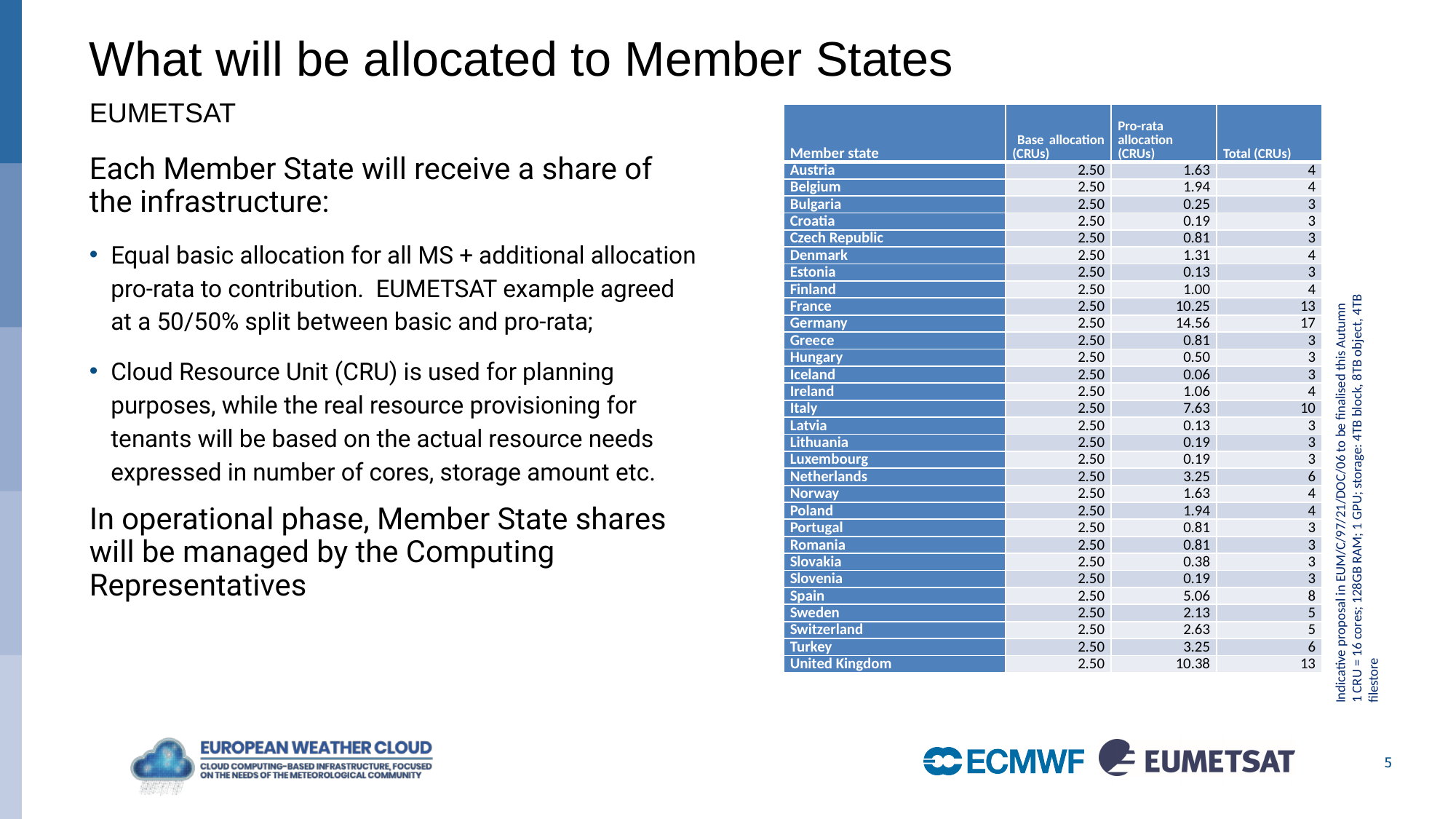

# What will be allocated to Member States EUMETSAT
| Member state | Base allocation (CRUs) | Pro-rata allocation (CRUs) | Total (CRUs) |
| --- | --- | --- | --- |
| Austria | 2.50 | 1.63 | 4 |
| Belgium | 2.50 | 1.94 | 4 |
| Bulgaria | 2.50 | 0.25 | 3 |
| Croatia | 2.50 | 0.19 | 3 |
| Czech Republic | 2.50 | 0.81 | 3 |
| Denmark | 2.50 | 1.31 | 4 |
| Estonia | 2.50 | 0.13 | 3 |
| Finland | 2.50 | 1.00 | 4 |
| France | 2.50 | 10.25 | 13 |
| Germany | 2.50 | 14.56 | 17 |
| Greece | 2.50 | 0.81 | 3 |
| Hungary | 2.50 | 0.50 | 3 |
| Iceland | 2.50 | 0.06 | 3 |
| Ireland | 2.50 | 1.06 | 4 |
| Italy | 2.50 | 7.63 | 10 |
| Latvia | 2.50 | 0.13 | 3 |
| Lithuania | 2.50 | 0.19 | 3 |
| Luxembourg | 2.50 | 0.19 | 3 |
| Netherlands | 2.50 | 3.25 | 6 |
| Norway | 2.50 | 1.63 | 4 |
| Poland | 2.50 | 1.94 | 4 |
| Portugal | 2.50 | 0.81 | 3 |
| Romania | 2.50 | 0.81 | 3 |
| Slovakia | 2.50 | 0.38 | 3 |
| Slovenia | 2.50 | 0.19 | 3 |
| Spain | 2.50 | 5.06 | 8 |
| Sweden | 2.50 | 2.13 | 5 |
| Switzerland | 2.50 | 2.63 | 5 |
| Turkey | 2.50 | 3.25 | 6 |
| United Kingdom | 2.50 | 10.38 | 13 |
Each Member State will receive a share of the infrastructure:
Equal basic allocation for all MS + additional allocation pro-rata to contribution.  EUMETSAT example agreed at a 50/50% split between basic and pro-rata;
Cloud Resource Unit (CRU) is used for planning purposes, while the real resource provisioning for tenants will be based on the actual resource needs expressed in number of cores, storage amount etc.
In operational phase, Member State shares will be managed by the Computing Representatives
Indicative proposal in EUM/C/97/21/DOC/06 to be finalised this Autumn
1 CRU = 16 cores; 128GB RAM; 1 GPU; storage: 4TB block, 8TB object, 4TB filestore

5